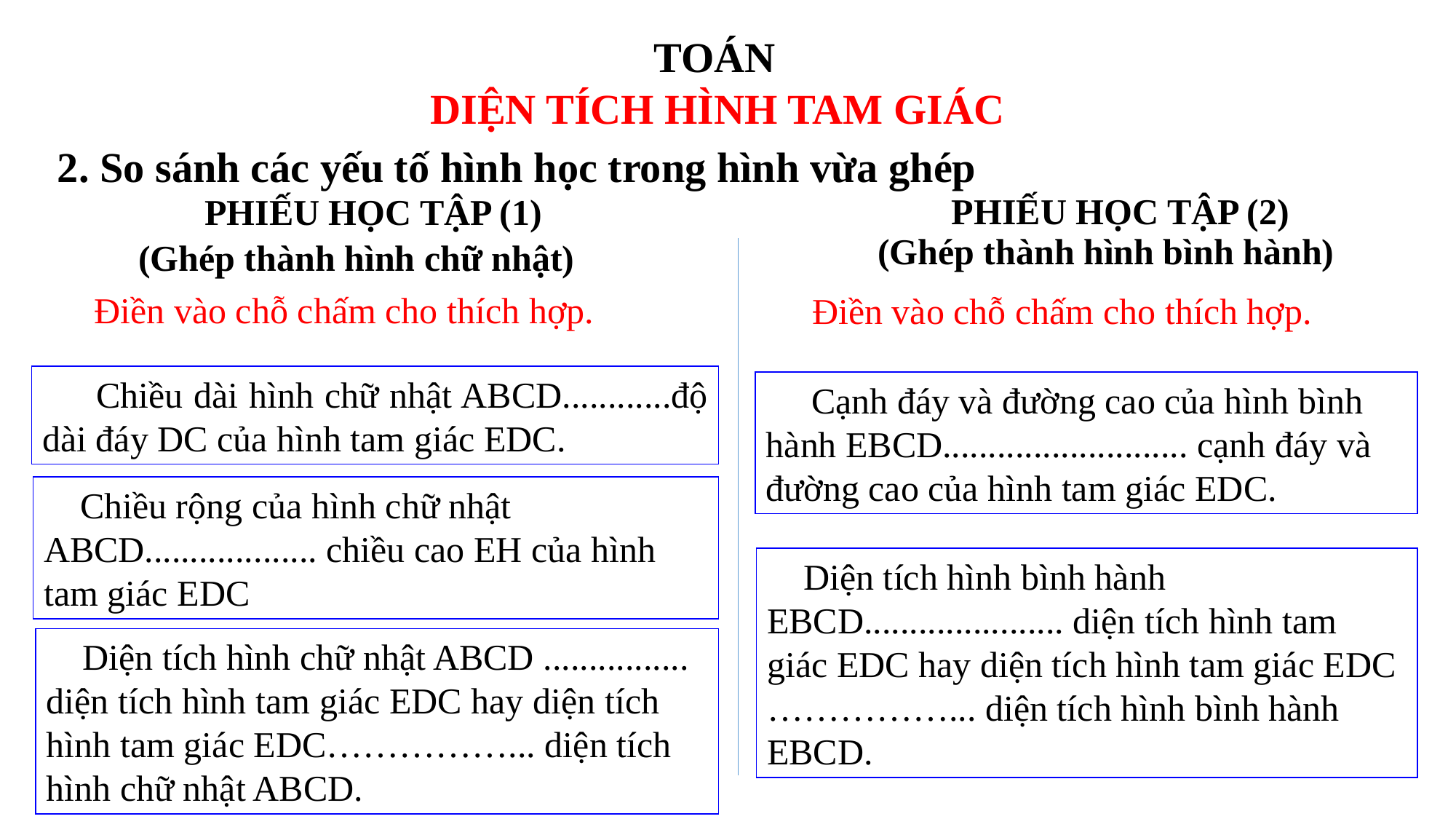

TOÁN
DIỆN TÍCH HÌNH TAM GIÁC
2. So sánh các yếu tố hình học trong hình vừa ghép
PHIẾU HỌC TẬP (2)
PHIẾU HỌC TẬP (1)
(Ghép thành hình bình hành)
(Ghép thành hình chữ nhật)
      Điền vào chỗ chấm cho thích hợp.
   Điền vào chỗ chấm cho thích hợp.
     Chiều dài hình chữ nhật ABCD............độ dài đáy DC của hình tam giác EDC.
     Cạnh đáy và đường cao của hình bình hành EBCD........................... cạnh đáy và đường cao của hình tam giác EDC.

    Chiều rộng của hình chữ nhật ABCD................... chiều cao EH của hình tam giác EDC

    Diện tích hình bình hành EBCD...................... diện tích hình tam giác EDC hay diện tích hình tam giác EDC ……………... diện tích hình bình hành EBCD.

    Diện tích hình chữ nhật ABCD ................ diện tích hình tam giác EDC hay diện tích hình tam giác EDC……………... diện tích hình chữ nhật ABCD.